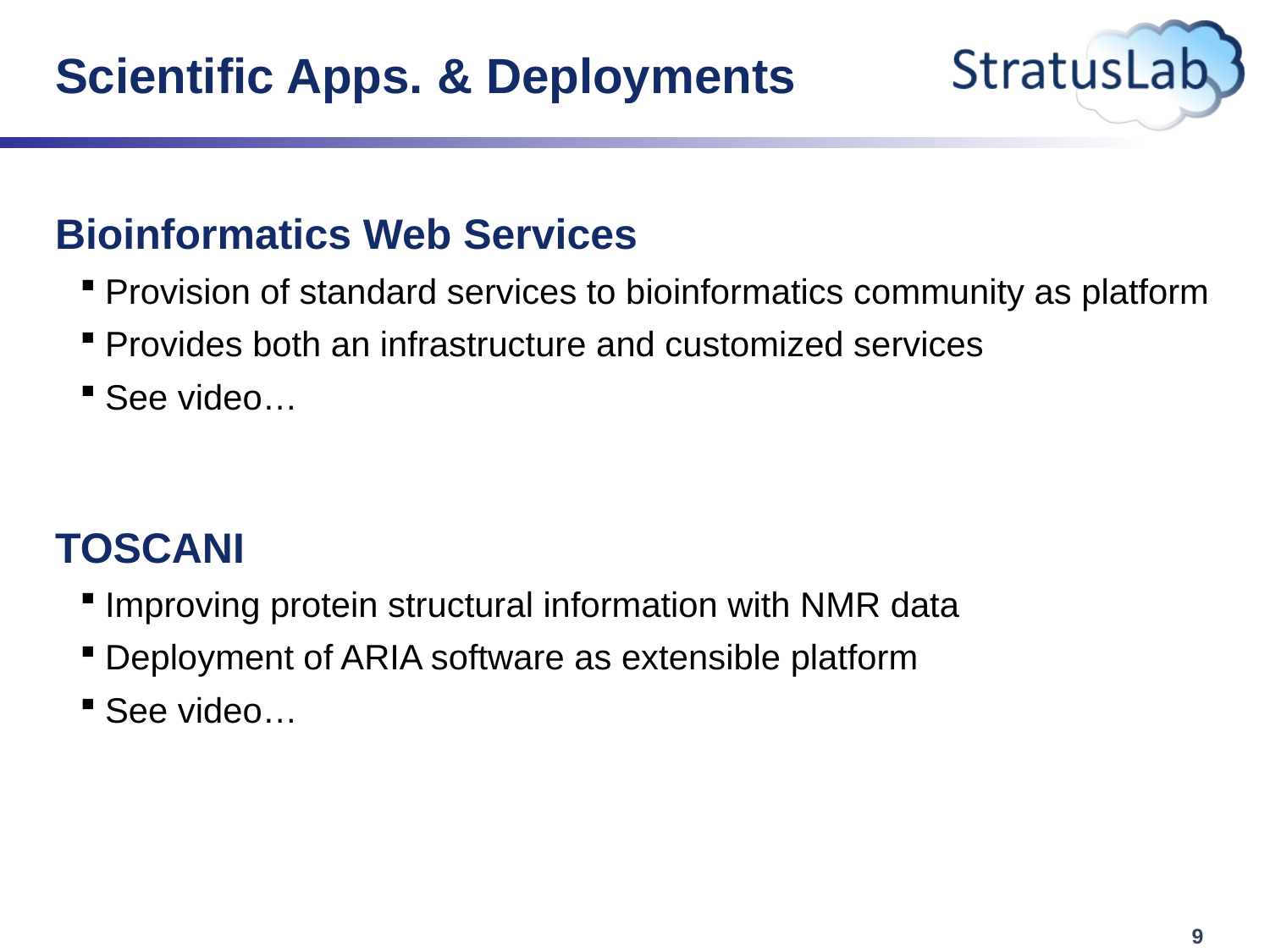

# Scientific Apps. & Deployments
Bioinformatics Web Services
Provision of standard services to bioinformatics community as platform
Provides both an infrastructure and customized services
See video…

TOSCANI
Improving protein structural information with NMR data
Deployment of ARIA software as extensible platform
See video…